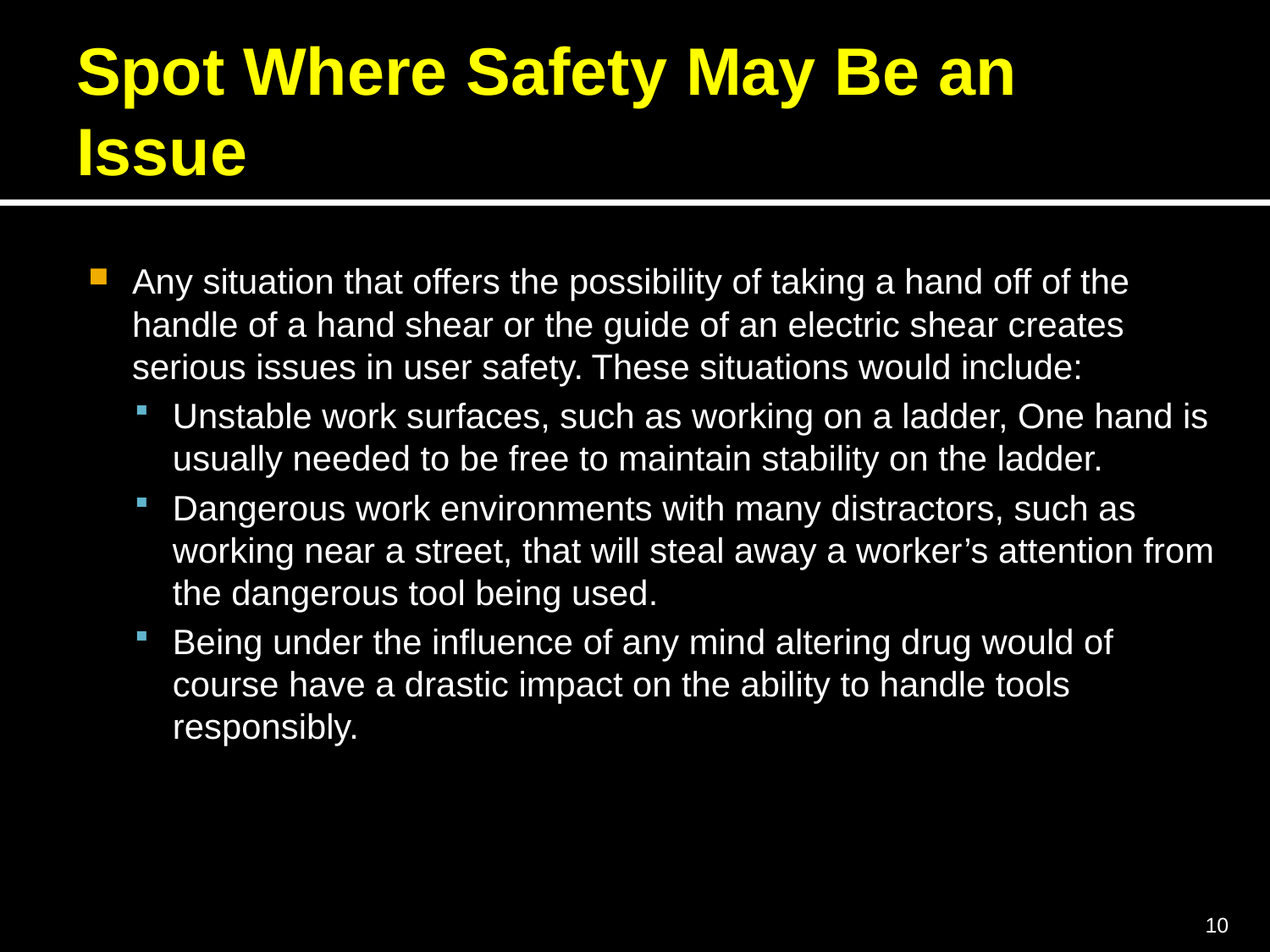

# Spot Where Safety May Be an Issue
Any situation that offers the possibility of taking a hand off of the handle of a hand shear or the guide of an electric shear creates serious issues in user safety. These situations would include:
Unstable work surfaces, such as working on a ladder, One hand is usually needed to be free to maintain stability on the ladder.
Dangerous work environments with many distractors, such as working near a street, that will steal away a worker’s attention from the dangerous tool being used.
Being under the influence of any mind altering drug would of course have a drastic impact on the ability to handle tools responsibly.
10